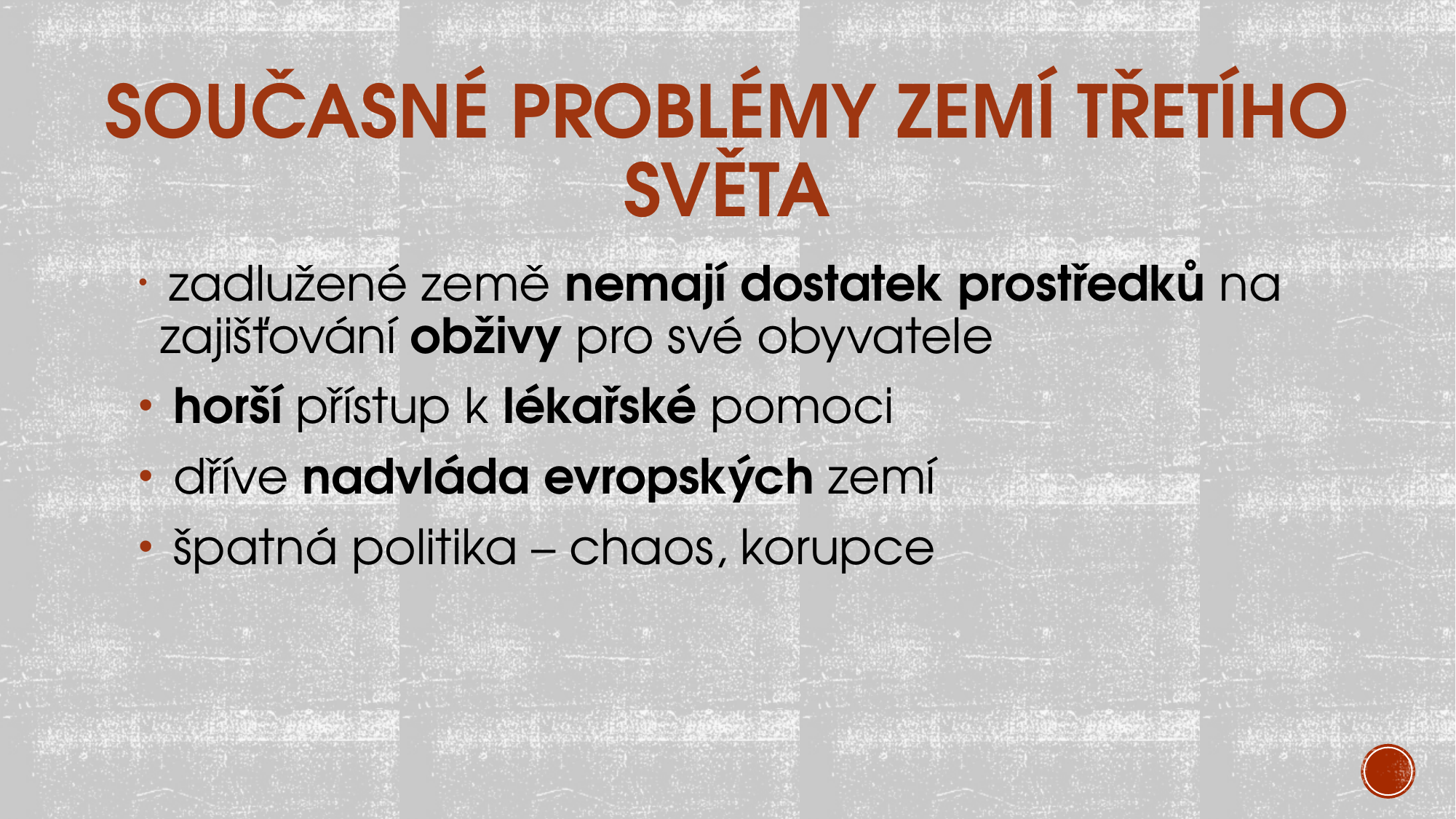

# SOUČASNÉ PROBLÉMY ZEMÍ TŘETÍHO SVĚTA
 zadlužené země nemají dostatek prostředků na zajišťování obživy pro své obyvatele
 horší přístup k lékařské pomoci
 dříve nadvláda evropských zemí
 špatná politika – chaos, korupce